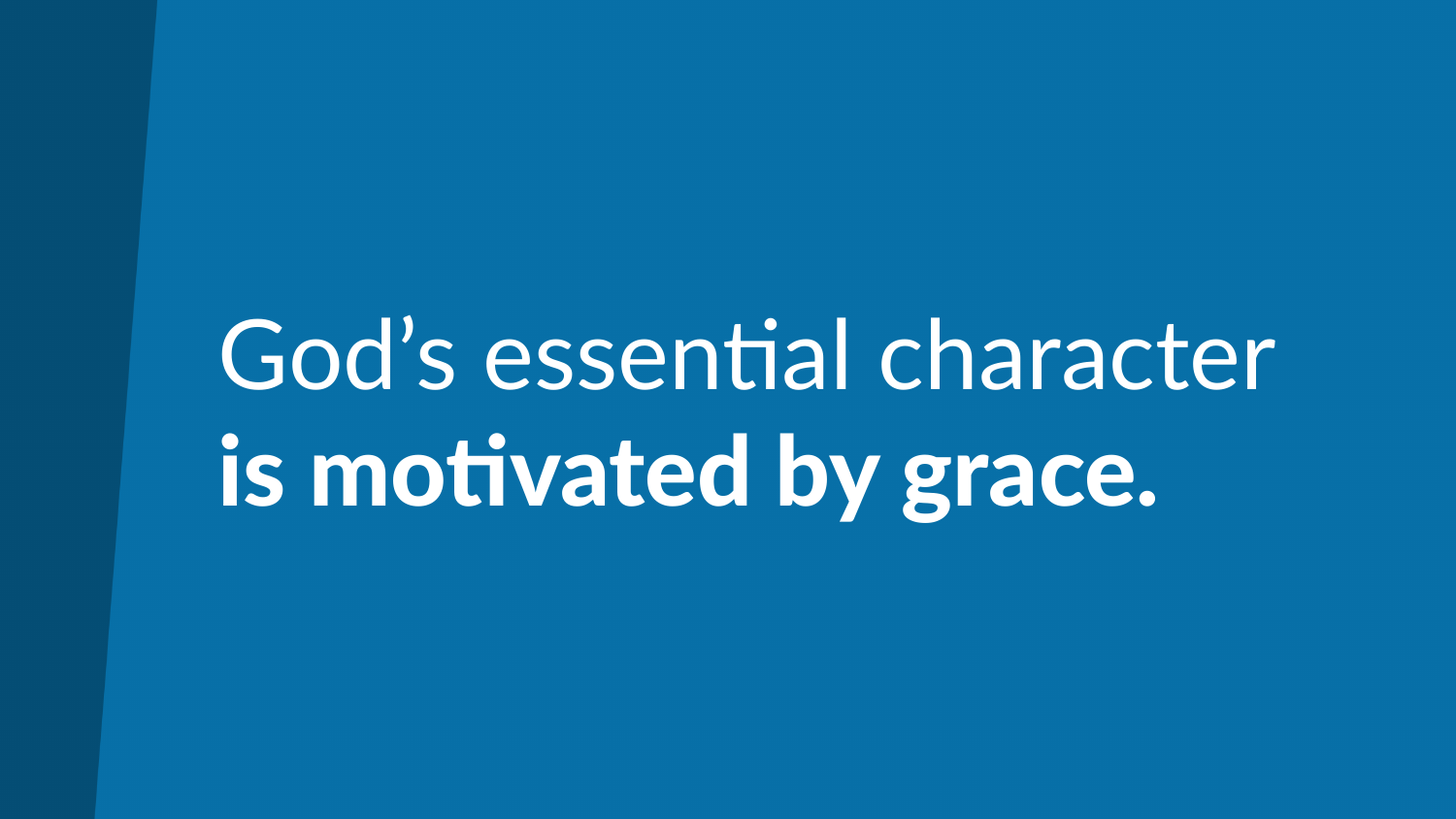

# God’s essential character is motivated by grace.